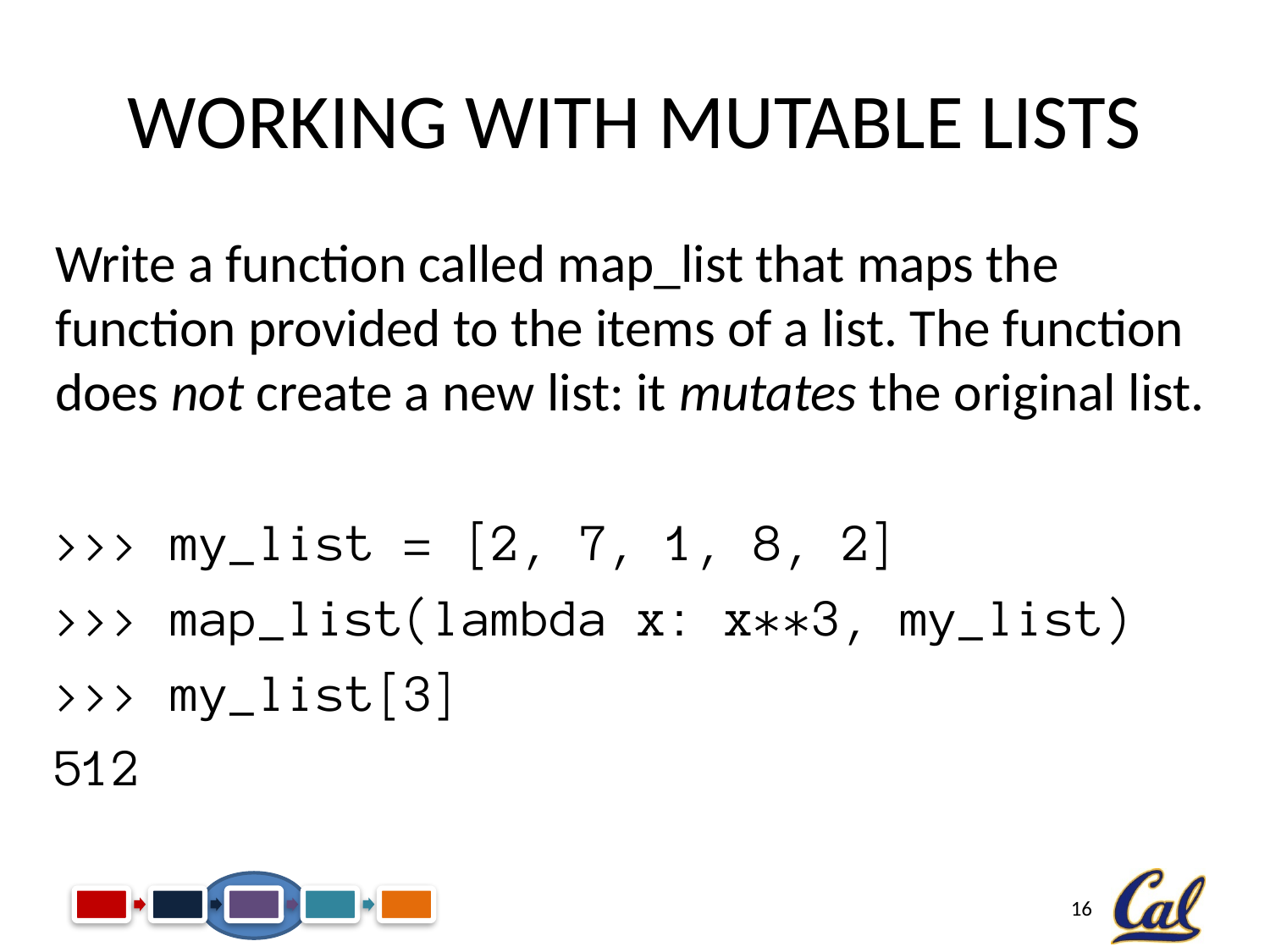

# Working with Mutable Lists
Write a function called map_list that maps the function provided to the items of a list. The function does not create a new list: it mutates the original list.

>>> my_list = [2, 7, 1, 8, 2]
>>> map_list(lambda x: x**3, my_list)
>>> my_list[3]
512